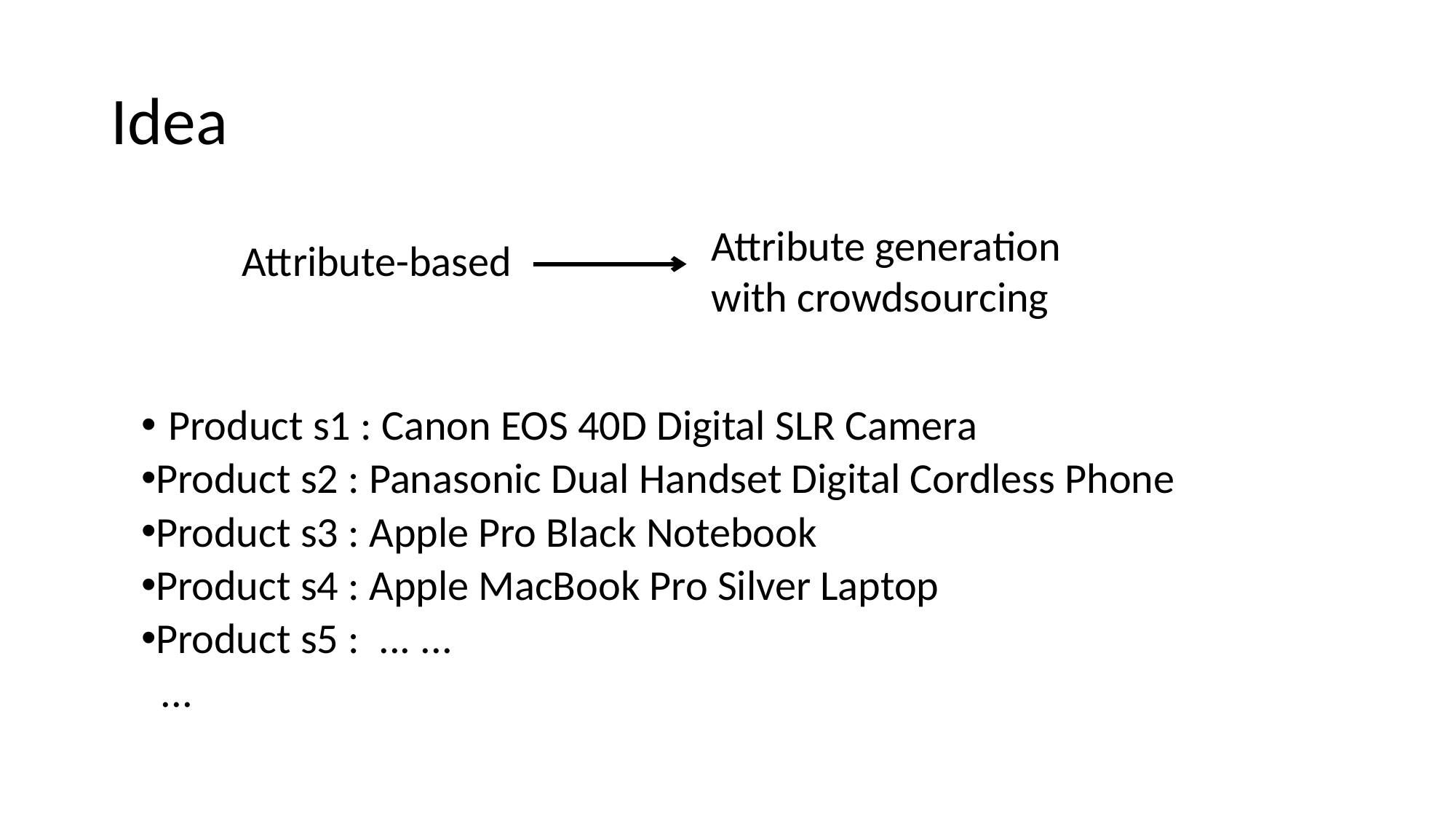

# Idea
Attribute generation
with crowdsourcing
Attribute-based
Product s1 : Canon EOS 40D Digital SLR Camera
Product s2 : Panasonic Dual Handset Digital Cordless Phone
Product s3 : Apple Pro Black Notebook
Product s4 : Apple MacBook Pro Silver Laptop
Product s5 :  ... ...
  ...